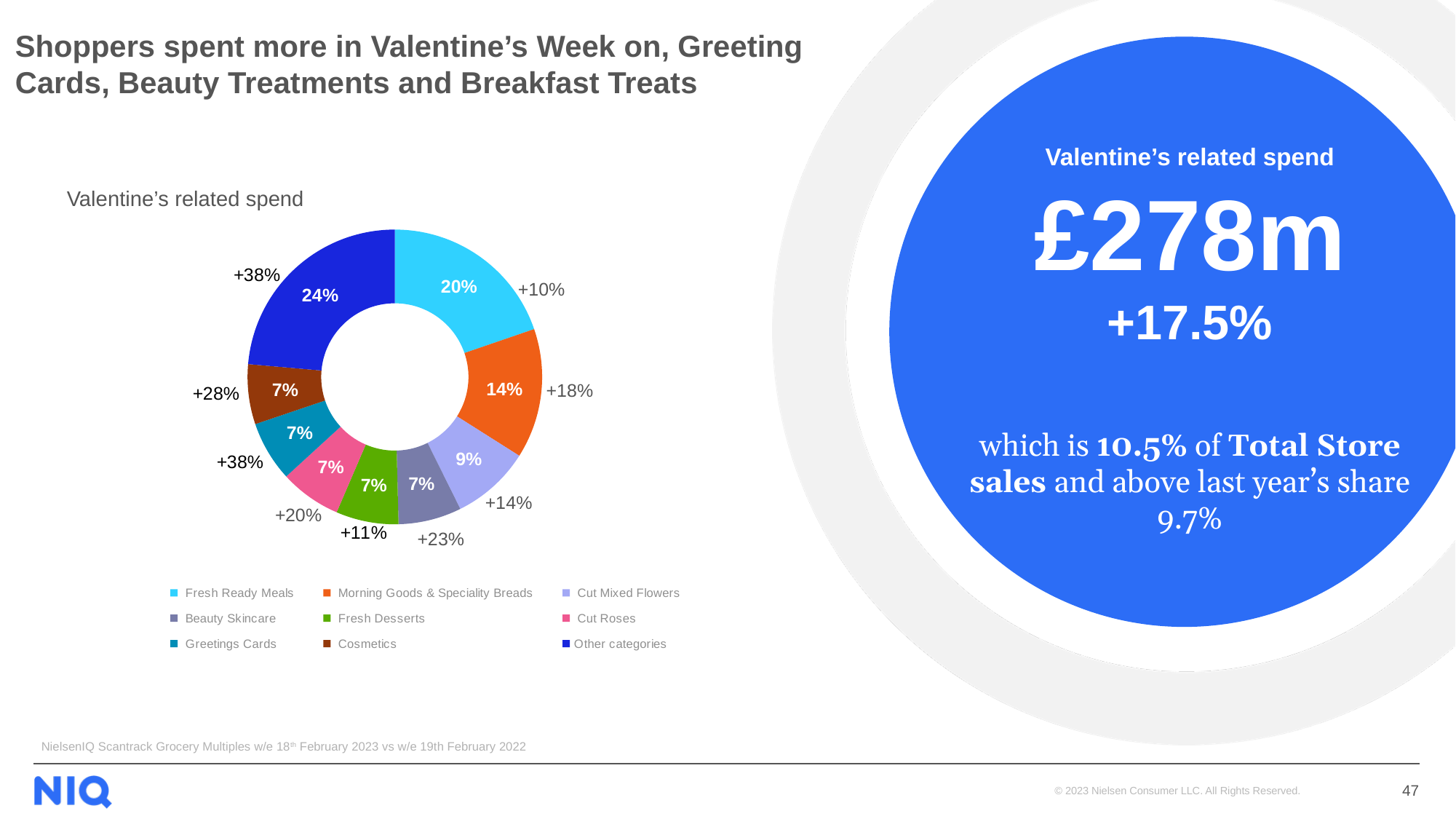

# Shoppers spent more in Valentine’s Week on, Greeting Cards, Beauty Treatments and Breakfast Treats
Valentine’s related spend

### Chart

| Category | Sales |
|---|---|
|  Fresh Ready Meals  | 0.19737216919213765 |
|  Morning Goods & Speciality Breads  | 0.14248177769037212 |
|  Cut Mixed Flowers  | 0.08678610726666881 |
|  Beauty Skincare  | 0.06931358858177512 |
|  Fresh Desserts  | 0.06871309654648258 |
|  Cut Roses  | 0.06729631121239713 |
|  Greetings Cards  | 0.06617784869373292 |
|  Cosmetics  | 0.06574884159104334 |
| Other categories | 0.23611025922539033 |
Valentine’s related spend £278m
+17.5%

which is 10.5% of Total Store sales and above last year’s share 9.7%

+10%
+18%
+14%
+23%
NielsenIQ Scantrack Grocery Multiples w/e 18th February 2023 vs w/e 19th February 2022

47